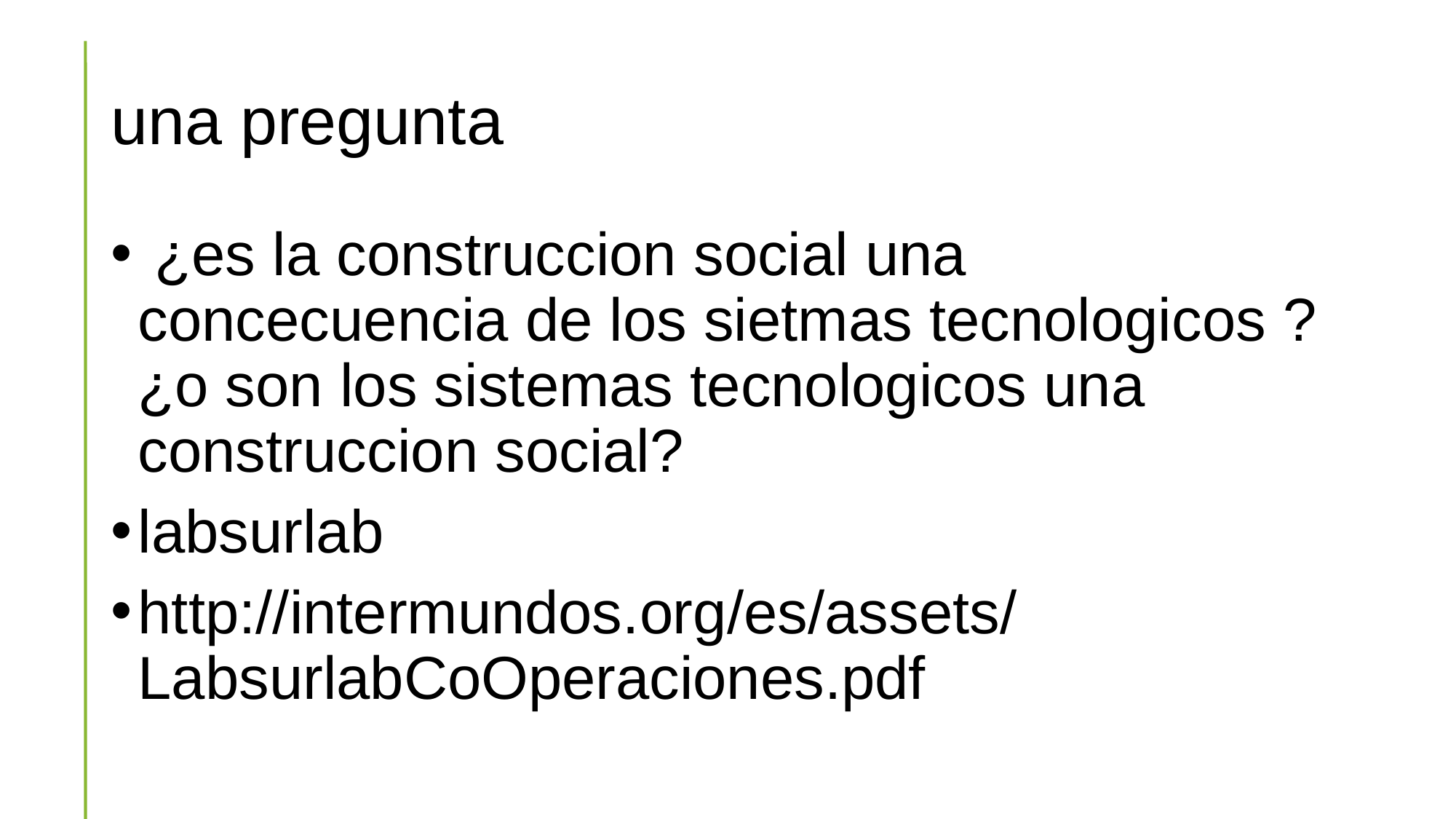

una pregunta
 ¿es la construccion social una concecuencia de los sietmas tecnologicos ? ¿o son los sistemas tecnologicos una construccion social?
labsurlab
http://intermundos.org/es/assets/LabsurlabCoOperaciones.pdf